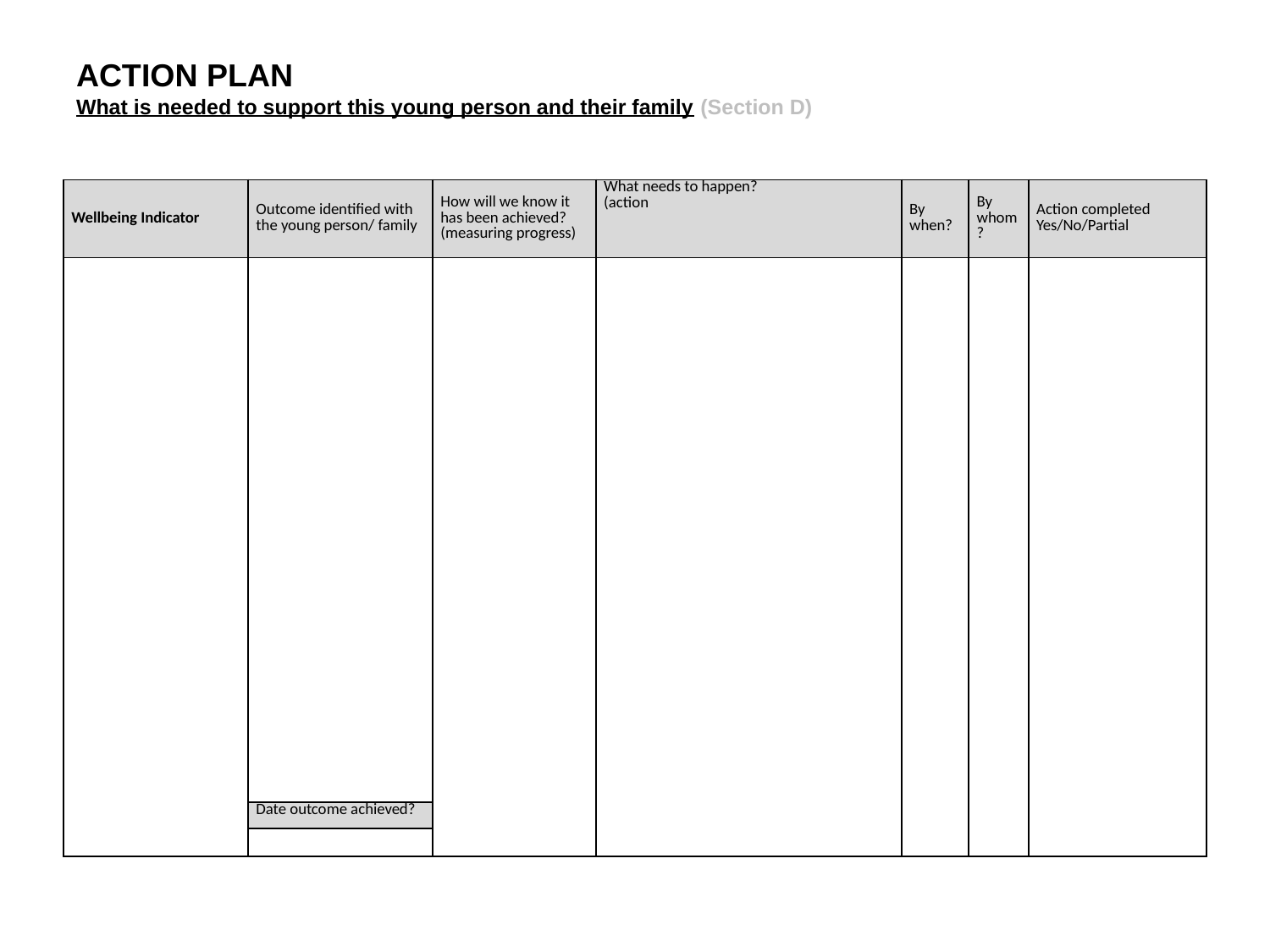

ACTION PLAN
What is needed to support this young person and their family (Section D)

| Wellbeing Indicator | Outcome identified with the young person/ family | How will we know it has been achieved? (measuring progress) | What needs to happen? (action | By when? | By whom? | Action completed Yes/No/Partial |
| --- | --- | --- | --- | --- | --- | --- |
|  |  |  |  |  |  |  |
|  | Date outcome achieved? |  |  |  |  |  |
|  |  |  |  |  |  |  |